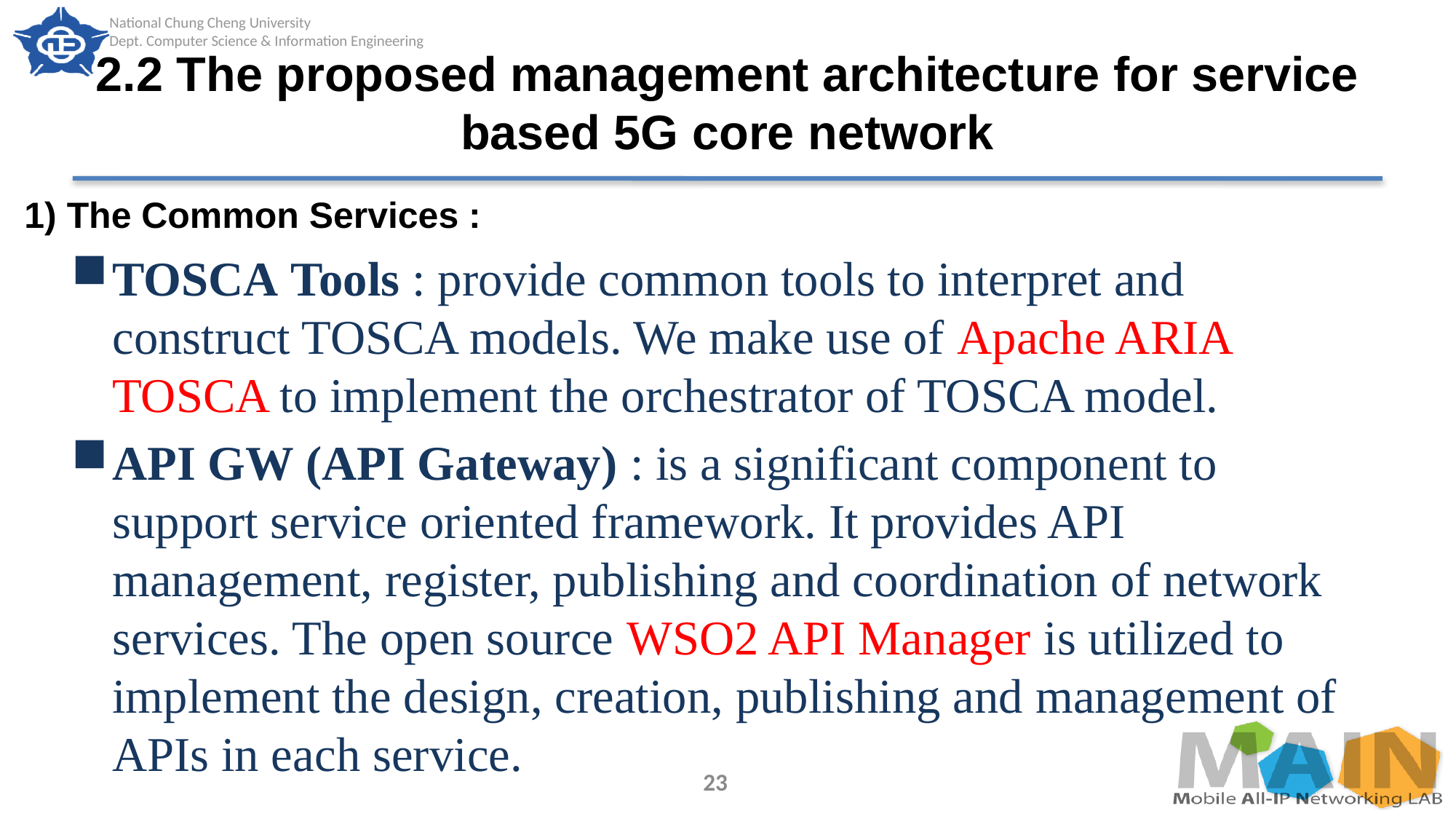

# 2.2 The proposed management architecture for service based 5G core network
1) The Common Services :
TOSCA Tools : provide common tools to interpret and construct TOSCA models. We make use of Apache ARIA TOSCA to implement the orchestrator of TOSCA model.
API GW (API Gateway) : is a significant component to support service oriented framework. It provides API management, register, publishing and coordination of network services. The open source WSO2 API Manager is utilized to implement the design, creation, publishing and management of APIs in each service.
23